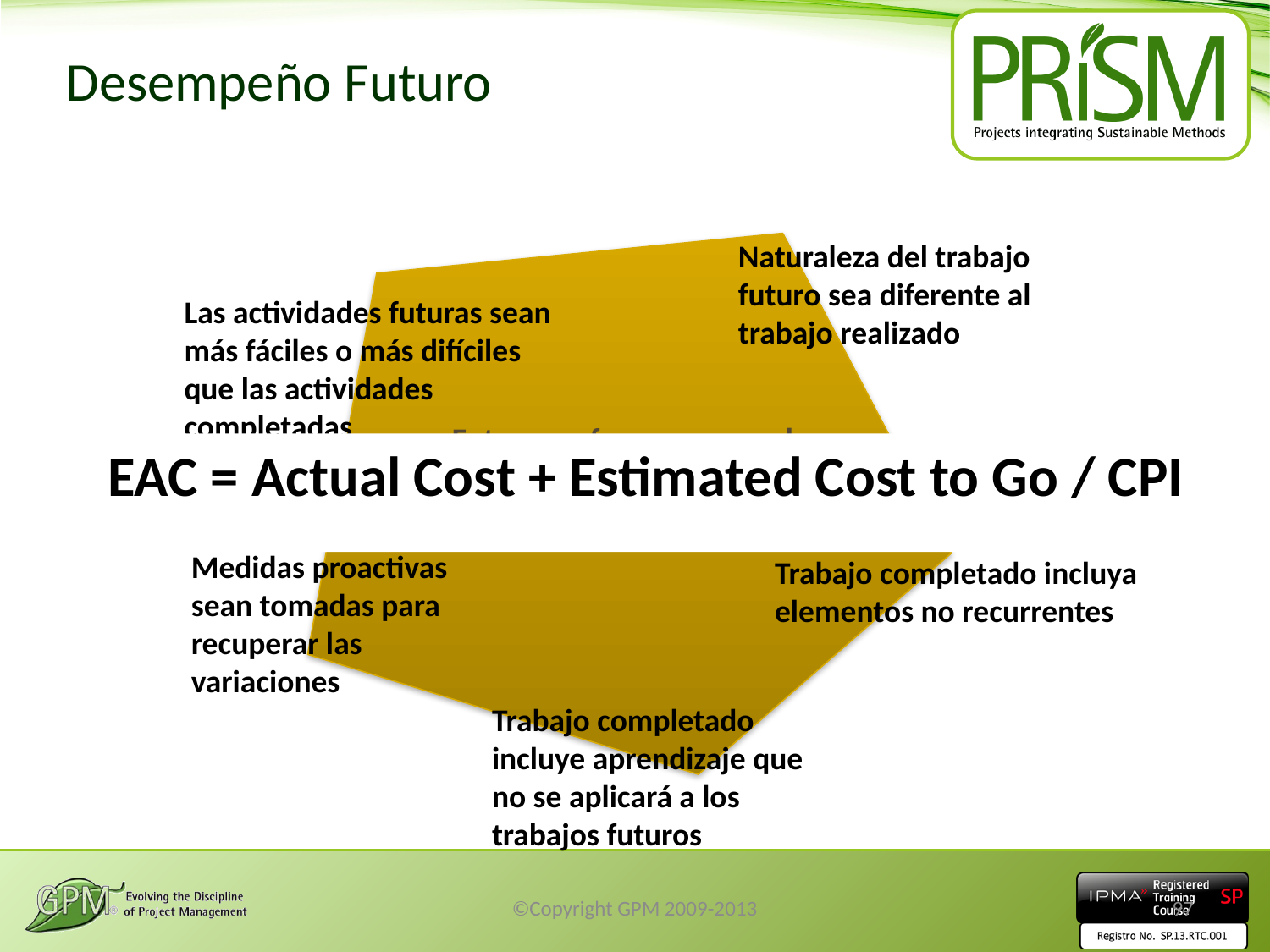

# Desempeño Futuro
Naturaleza del trabajo futuro sea diferente al trabajo realizado

Las actividades futuras sean más fáciles o más difíciles que las actividades completadas
Future performance may be different to current performance
Medidas proactivas sean tomadas para recuperar las variaciones
Trabajo completado incluya elementos no recurrentes
Trabajo completado incluye aprendizaje que no se aplicará a los trabajos futuros
EAC = Actual Cost + Estimated Cost to Go / CPI

©Copyright GPM 2009-2013
97